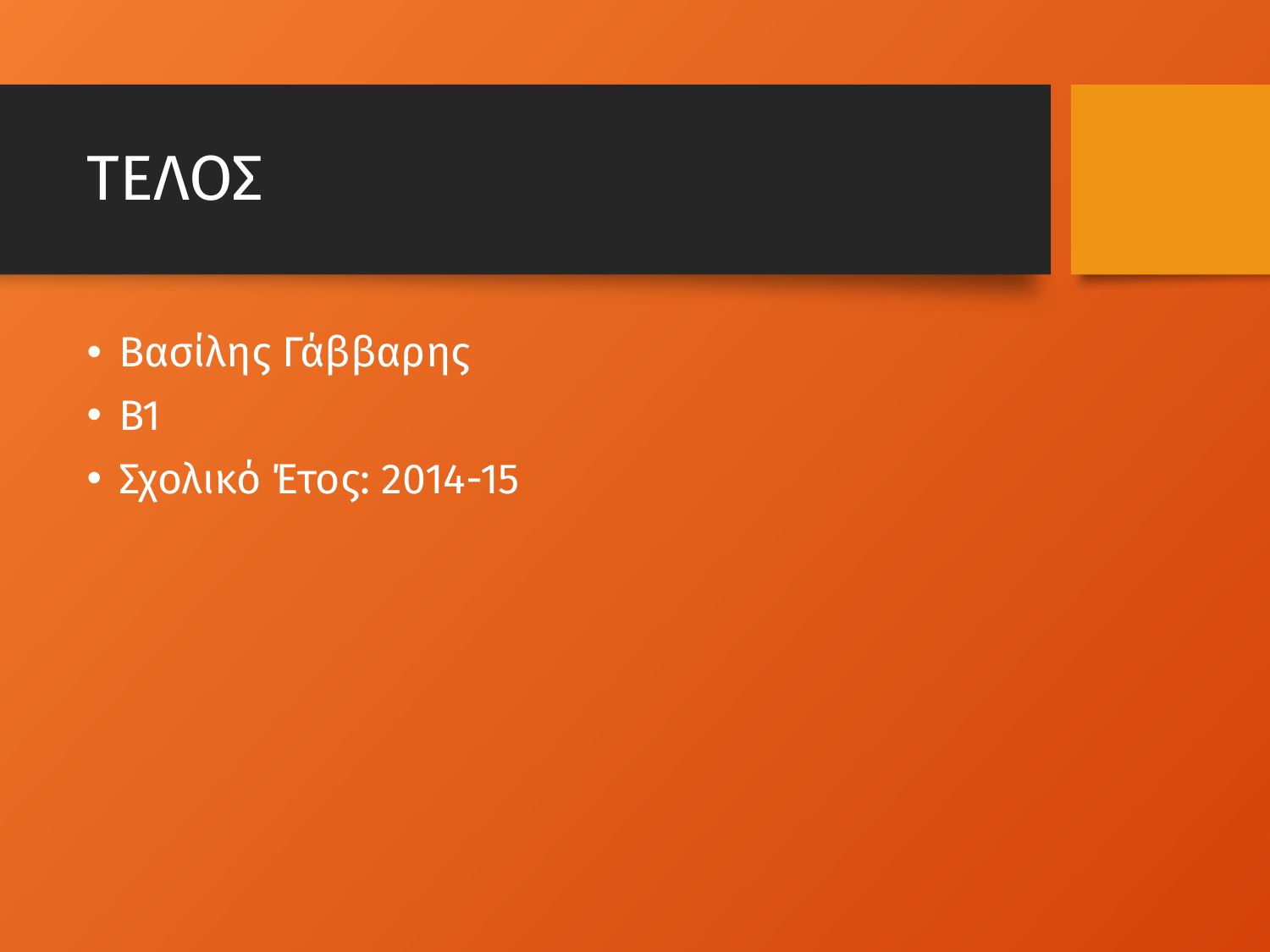

# ΤΕΛΟΣ
Βασίλης Γάββαρης
Β1
Σχολικό Έτος: 2014-15